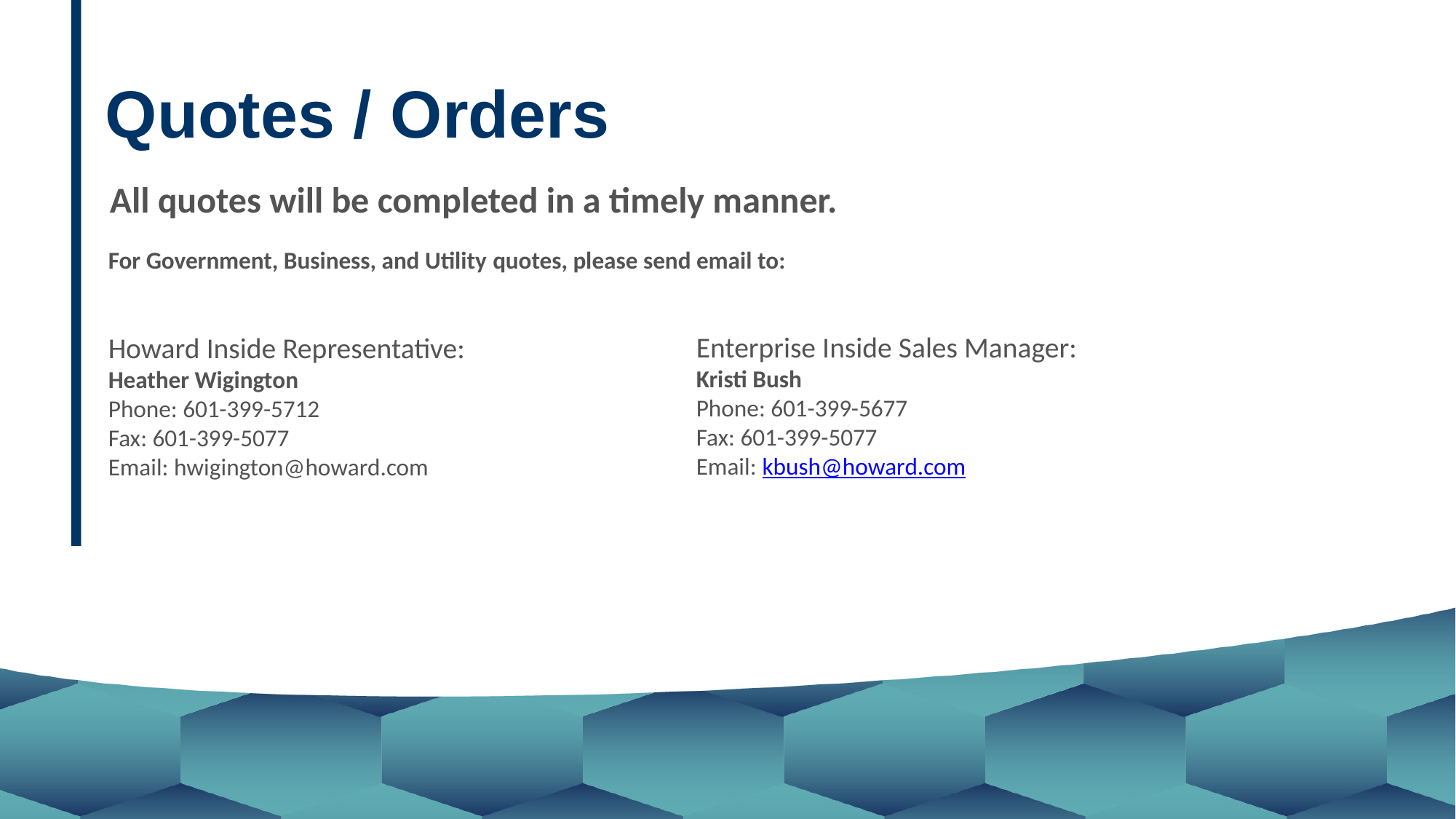

# Quotes / Orders
All quotes will be completed in a timely manner.
For Government, Business, and Utility quotes, please send email to:
Enterprise Inside Sales Manager:
Kristi Bush
Phone: 601-399-5677
Fax: 601-399-5077
Email: kbush@howard.com

Howard Inside Representative:
Heather Wigington
Phone: 601-399-5712
Fax: 601-399-5077
Email: hwigington@howard.com